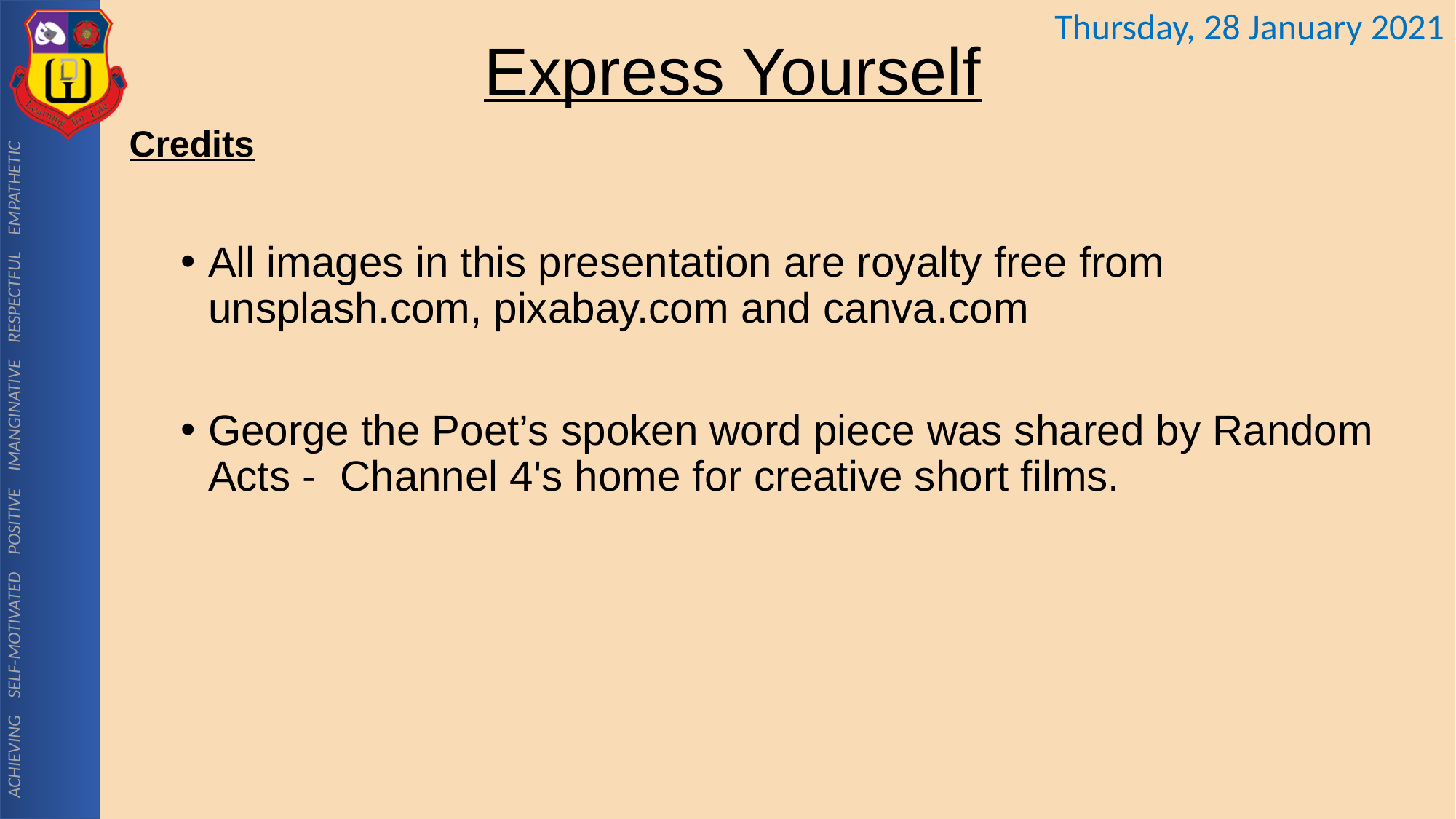

Express Yourself
Credits
All images in this presentation are royalty free from unsplash.com, pixabay.com and canva.com

George the Poet’s spoken word piece was shared by Random Acts -  Channel 4's home for creative short films.